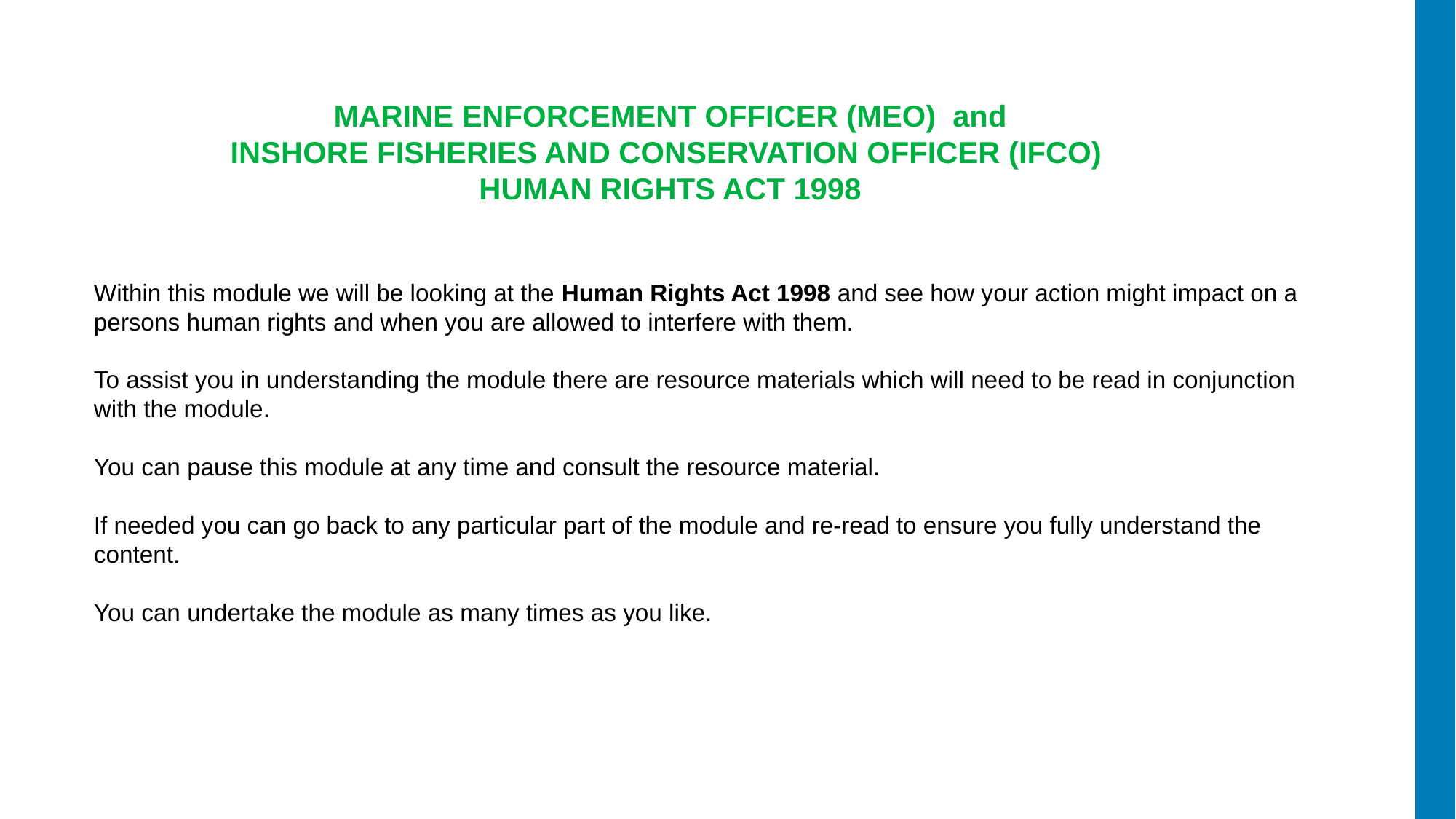

MARINE ENFORCEMENT OFFICER (MEO)  and
INSHORE FISHERIES AND CONSERVATION OFFICER (IFCO)
HUMAN RIGHTS ACT 1998
Within this module we will be looking at the Human Rights Act 1998 and see how your action might impact on a persons human rights and when you are allowed to interfere with them.

To assist you in understanding the module there are resource materials which will need to be read in conjunction with the module.

You can pause this module at any time and consult the resource material.

If needed you can go back to any particular part of the module and re-read to ensure you fully understand the content.

You can undertake the module as many times as you like.